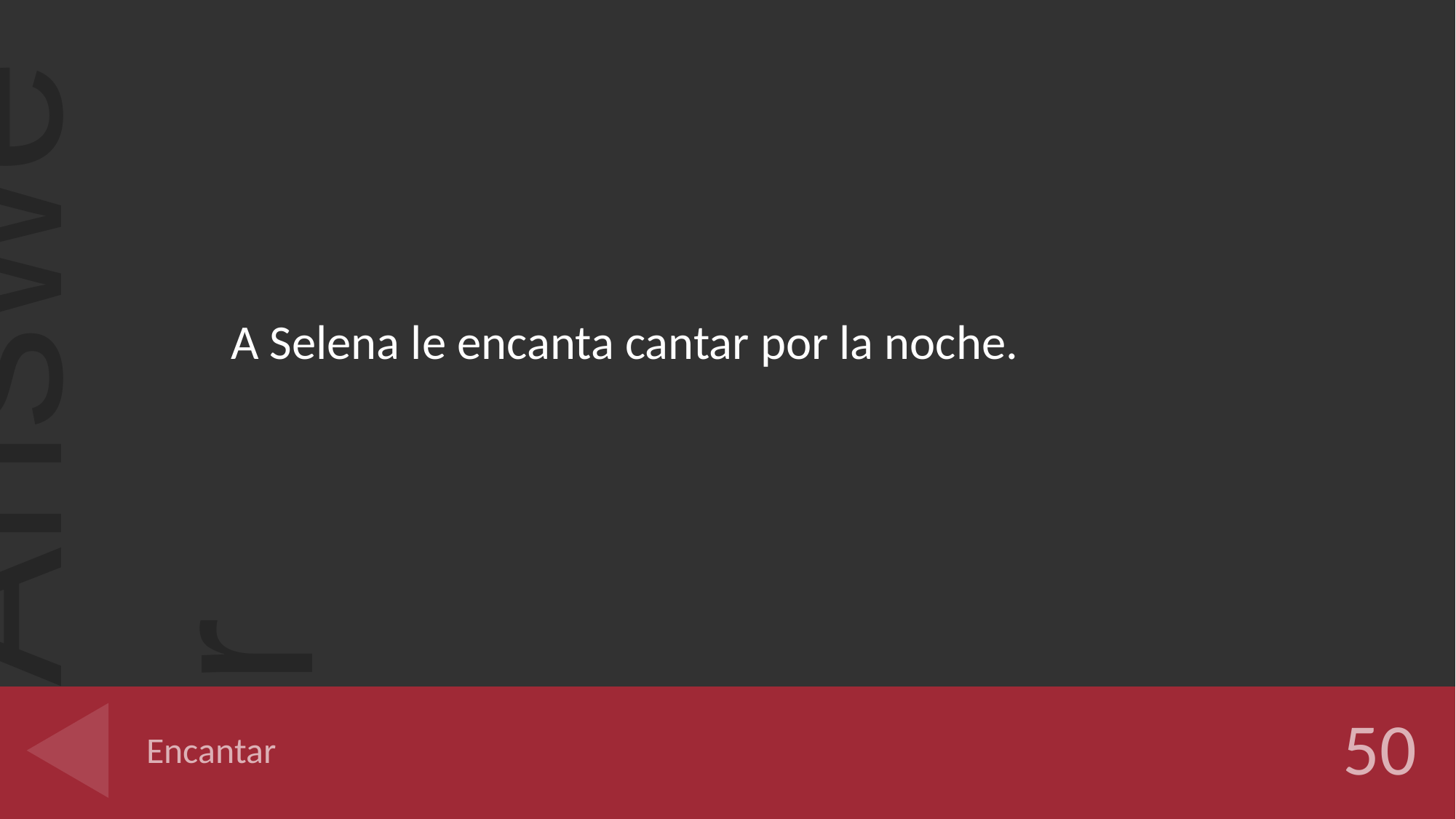

A Selena le encanta cantar por la noche.
# Encantar
50